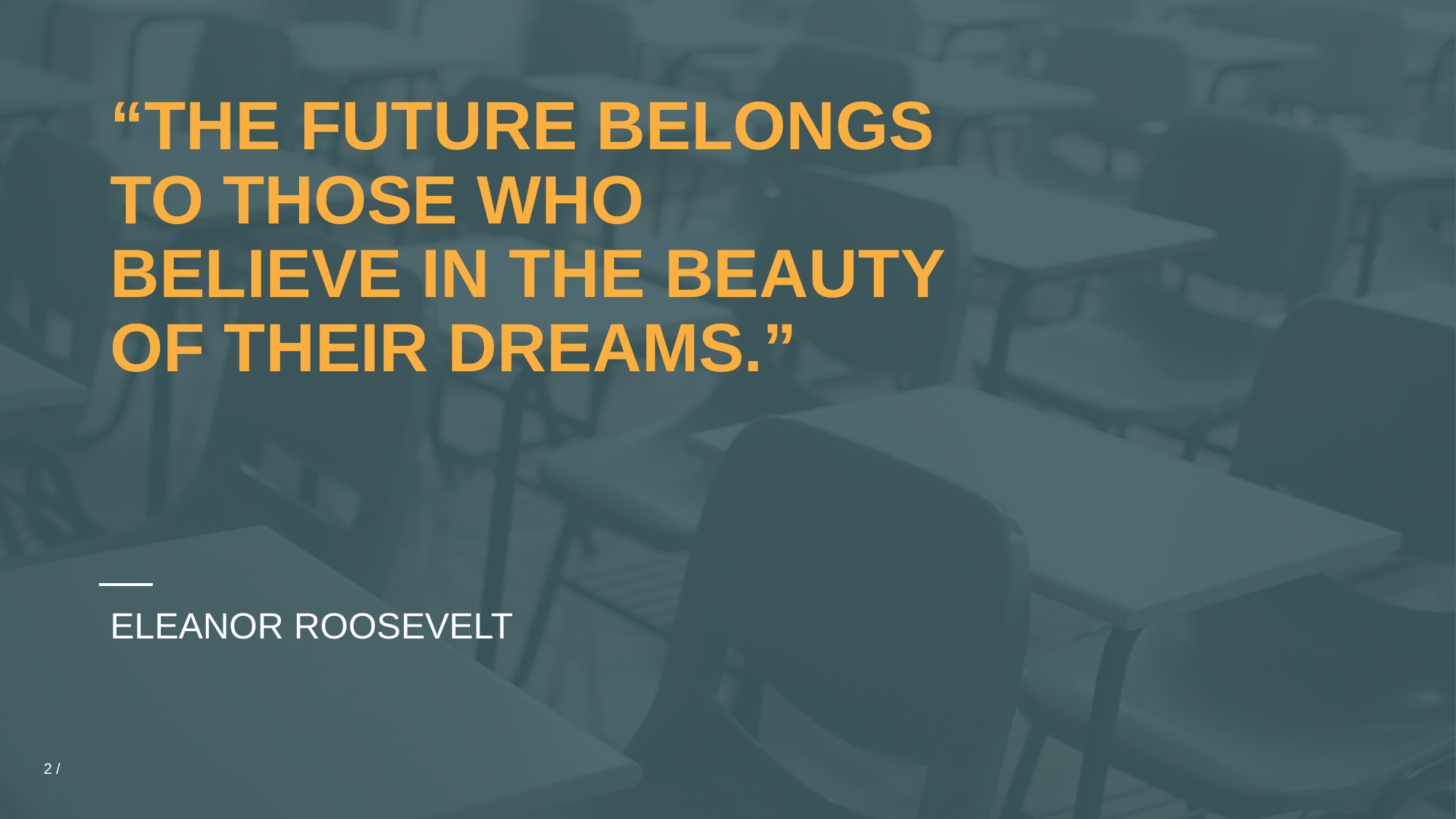

# “THE FUTURE BELONGS TO THOSE WHO BELIEVE IN THE BEAUTY OF THEIR DREAMS.”
ELEANOR ROOSEVELT